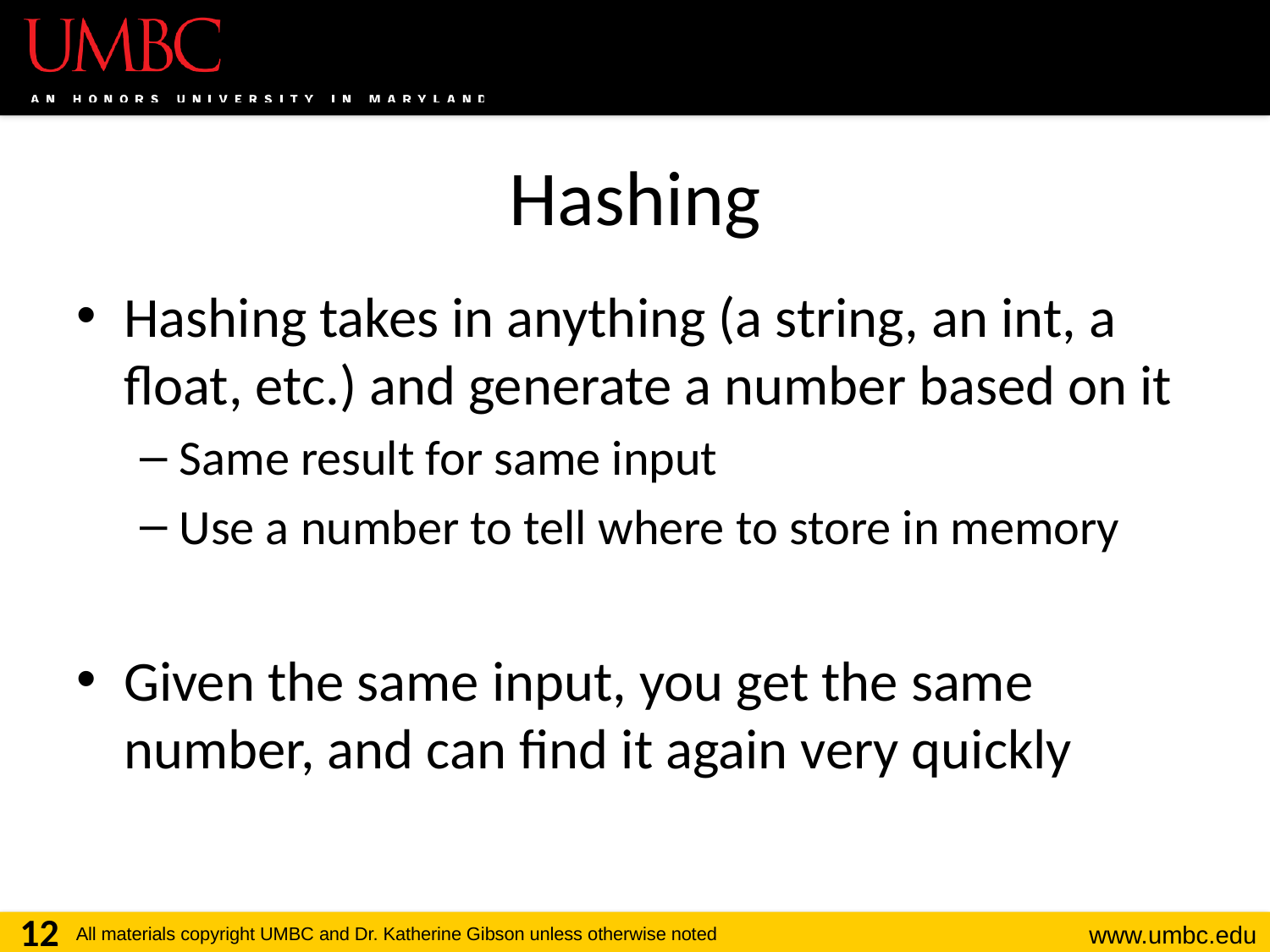

# Hashing
Hashing takes in anything (a string, an int, a float, etc.) and generate a number based on it
Same result for same input
Use a number to tell where to store in memory

Given the same input, you get the same number, and can find it again very quickly

12